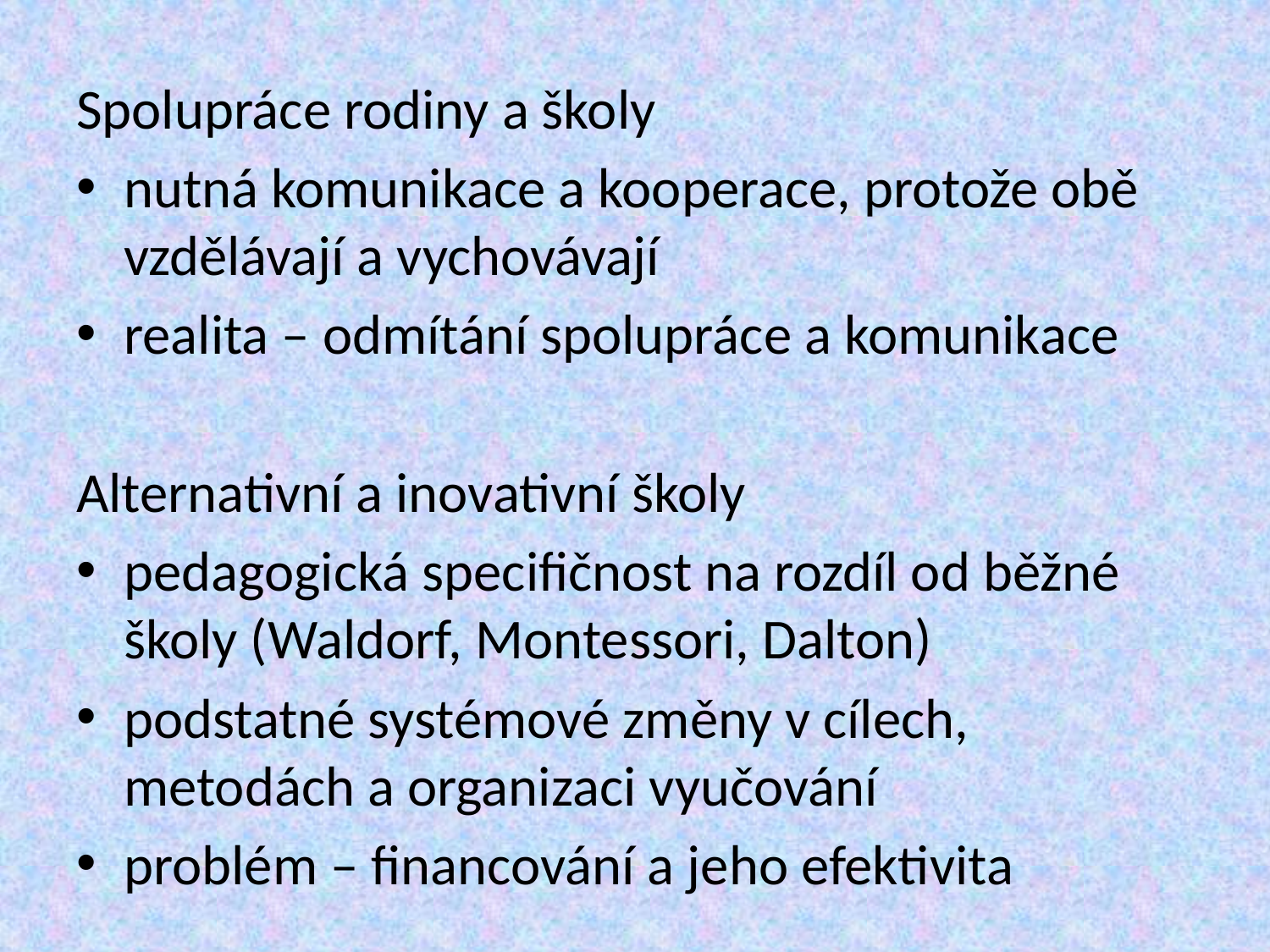

Spolupráce rodiny a školy
nutná komunikace a kooperace, protože obě vzdělávají a vychovávají
realita – odmítání spolupráce a komunikace

Alternativní a inovativní školy
pedagogická specifičnost na rozdíl od běžné školy (Waldorf, Montessori, Dalton)
podstatné systémové změny v cílech, metodách a organizaci vyučování
problém – financování a jeho efektivita